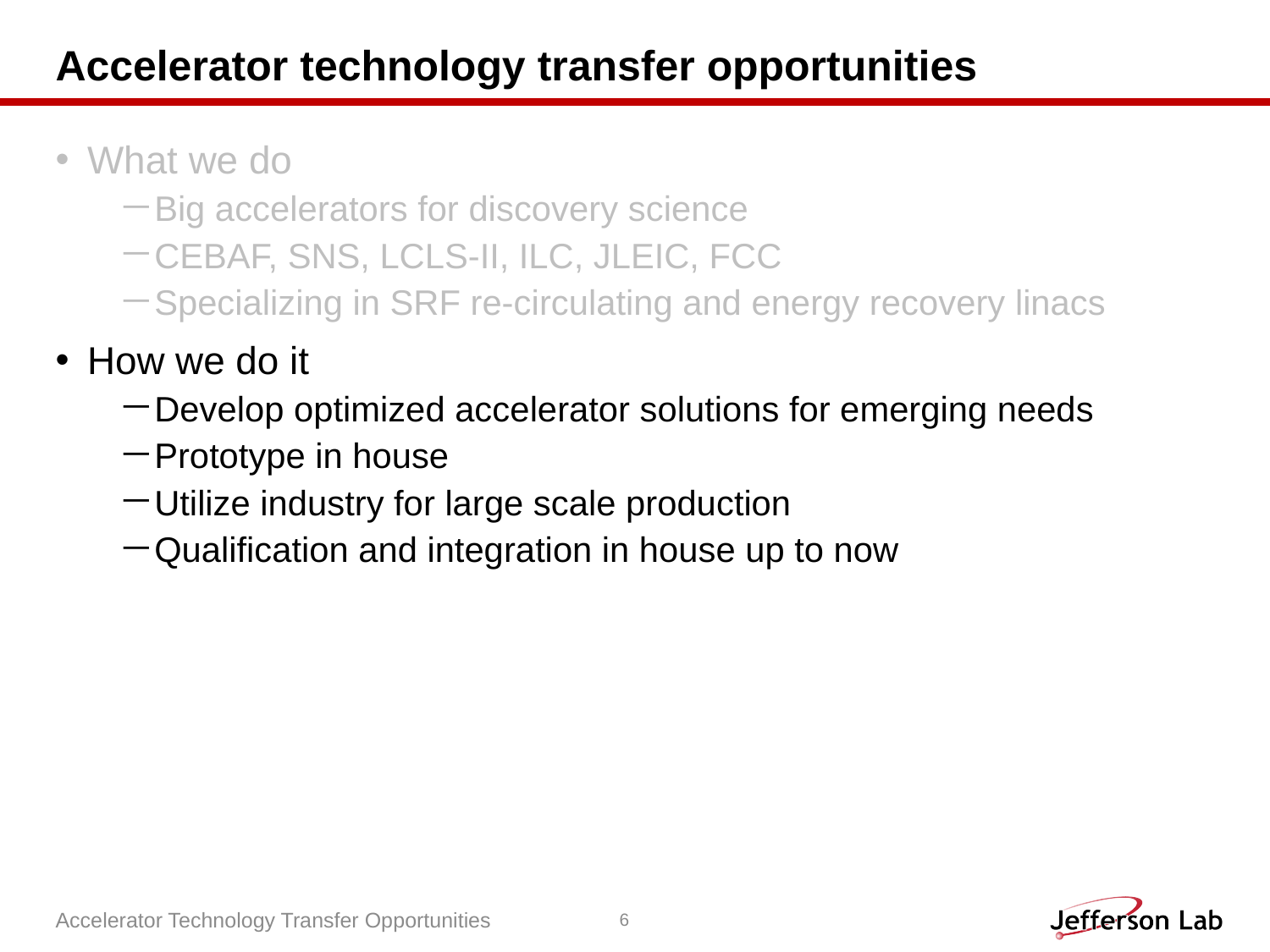

# Accelerator technology transfer opportunities
What we do
Big accelerators for discovery science
CEBAF, SNS, LCLS-II, ILC, JLEIC, FCC
Specializing in SRF re-circulating and energy recovery linacs
How we do it
Develop optimized accelerator solutions for emerging needs
Prototype in house
Utilize industry for large scale production
Qualification and integration in house up to now

Accelerator Technology Transfer Opportunities
6